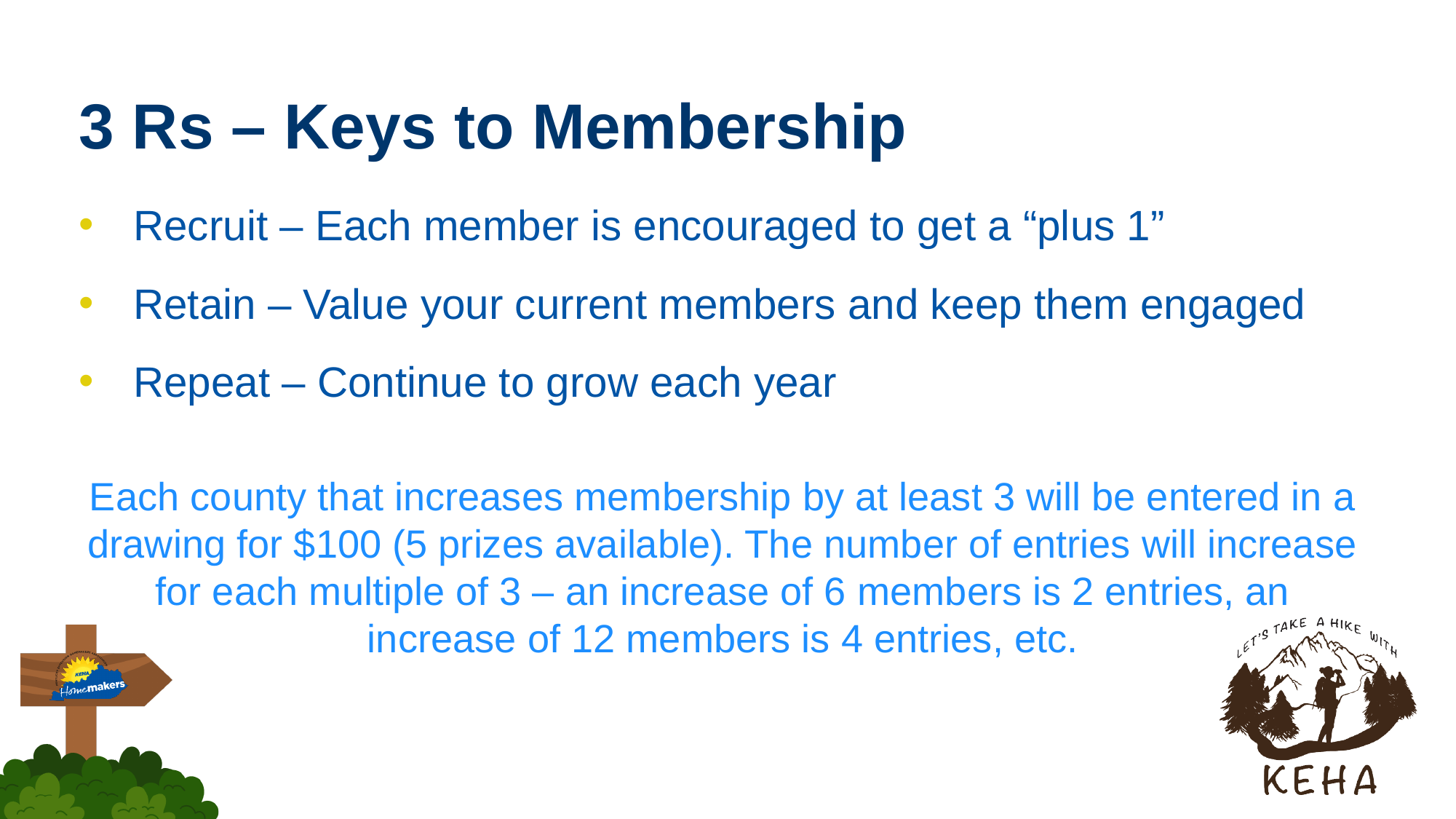

# 3 Rs – Keys to Membership
Recruit – Each member is encouraged to get a “plus 1”
Retain – Value your current members and keep them engaged
Repeat – Continue to grow each year

Each county that increases membership by at least 3 will be entered in a drawing for $100 (5 prizes available). The number of entries will increase for each multiple of 3 – an increase of 6 members is 2 entries, an increase of 12 members is 4 entries, etc.